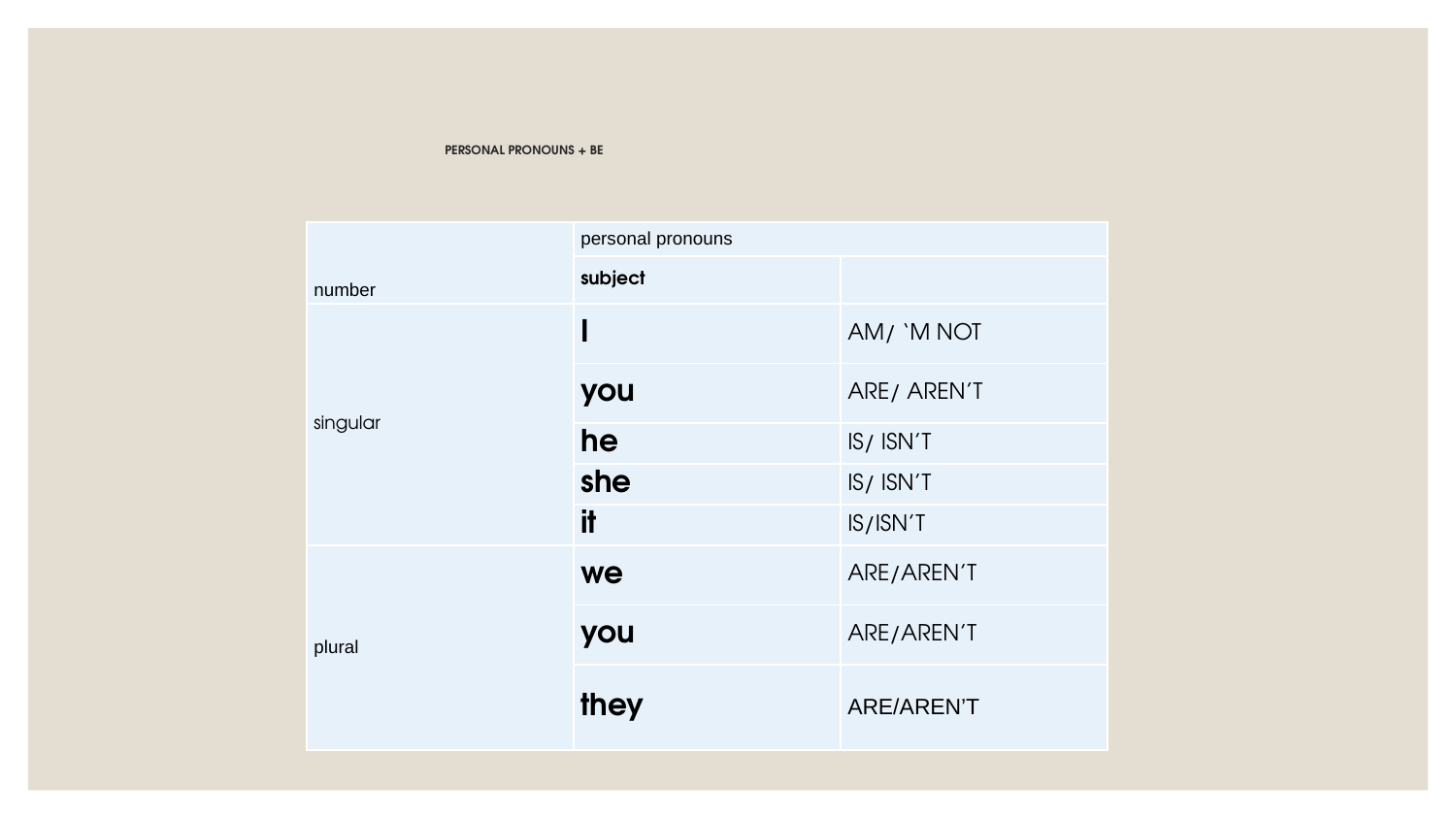

# PERSONAL PRONOUNS + BE
| number | personal pronouns |  |
| --- | --- | --- |
|  | subject |  |
| singular | I | AM/ ‘M NOT |
|  | you | ARE/ AREN’T |
|  | he | IS/ ISN’T |
|  | she | IS/ ISN’T |
|  | it | IS/ISN’T |
| plural | we | ARE/AREN’T |
|  | you | ARE/AREN’T |
|  | they | ARE/AREN’T |